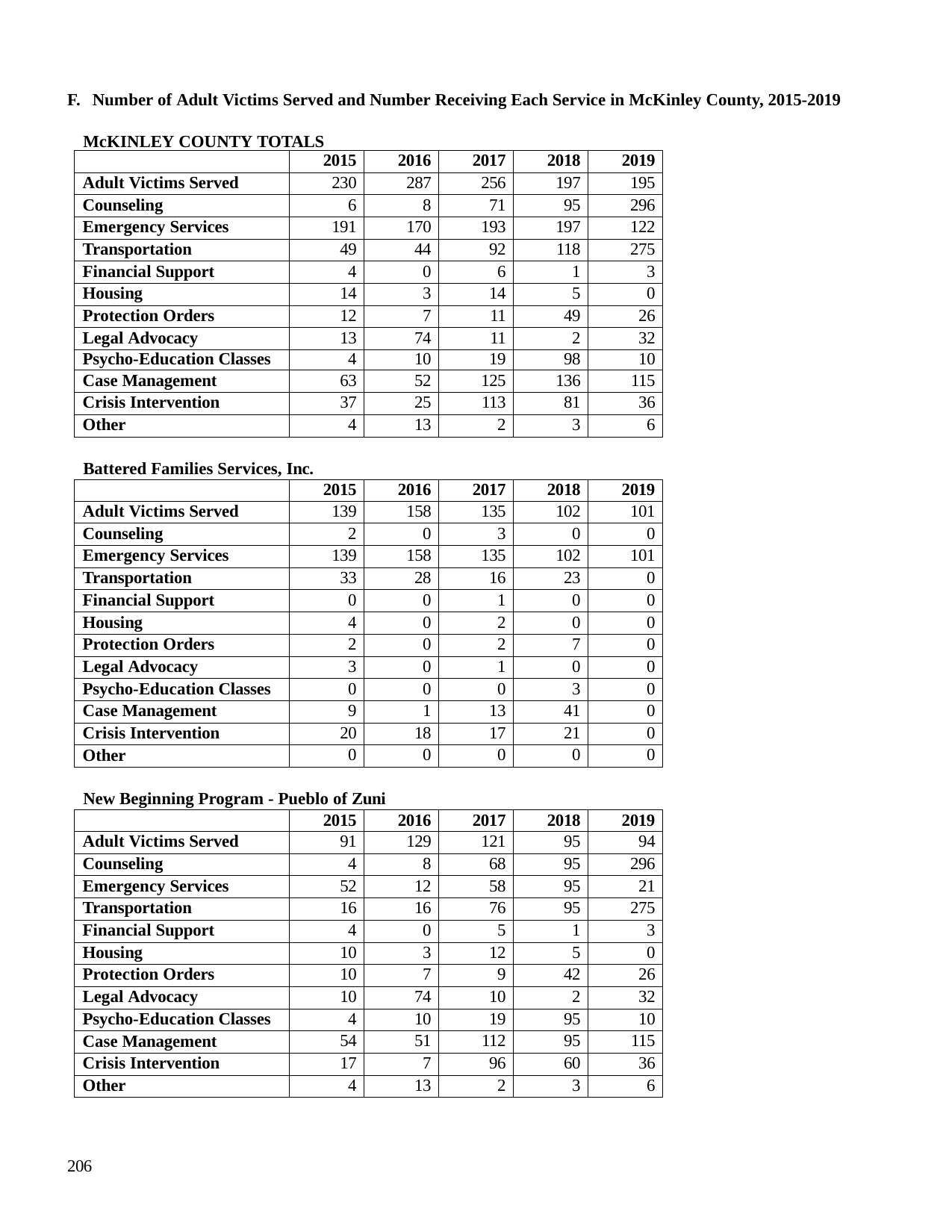

F. Number of Adult Victims Served and Number Receiving Each Service in McKinley County, 2015-2019

McKINLEY COUNTY TOTALS
|  | 2015 | 2016 | 2017 | 2018 | 2019 |
| --- | --- | --- | --- | --- | --- |
| Adult Victims Served | 230 | 287 | 256 | 197 | 195 |
| Counseling | 6 | 8 | 71 | 95 | 296 |
| Emergency Services | 191 | 170 | 193 | 197 | 122 |
| Transportation | 49 | 44 | 92 | 118 | 275 |
| Financial Support | 4 | 0 | 6 | 1 | 3 |
| Housing | 14 | 3 | 14 | 5 | 0 |
| Protection Orders | 12 | 7 | 11 | 49 | 26 |
| Legal Advocacy | 13 | 74 | 11 | 2 | 32 |
| Psycho-Education Classes | 4 | 10 | 19 | 98 | 10 |
| Case Management | 63 | 52 | 125 | 136 | 115 |
| Crisis Intervention | 37 | 25 | 113 | 81 | 36 |
| Other | 4 | 13 | 2 | 3 | 6 |
Battered Families Services, Inc.
|  | 2015 | 2016 | 2017 | 2018 | 2019 |
| --- | --- | --- | --- | --- | --- |
| Adult Victims Served | 139 | 158 | 135 | 102 | 101 |
| Counseling | 2 | 0 | 3 | 0 | 0 |
| Emergency Services | 139 | 158 | 135 | 102 | 101 |
| Transportation | 33 | 28 | 16 | 23 | 0 |
| Financial Support | 0 | 0 | 1 | 0 | 0 |
| Housing | 4 | 0 | 2 | 0 | 0 |
| Protection Orders | 2 | 0 | 2 | 7 | 0 |
| Legal Advocacy | 3 | 0 | 1 | 0 | 0 |
| Psycho-Education Classes | 0 | 0 | 0 | 3 | 0 |
| Case Management | 9 | 1 | 13 | 41 | 0 |
| Crisis Intervention | 20 | 18 | 17 | 21 | 0 |
| Other | 0 | 0 | 0 | 0 | 0 |
New Beginning Program - Pueblo of Zuni
|  | 2015 | 2016 | 2017 | 2018 | 2019 |
| --- | --- | --- | --- | --- | --- |
| Adult Victims Served | 91 | 129 | 121 | 95 | 94 |
| Counseling | 4 | 8 | 68 | 95 | 296 |
| Emergency Services | 52 | 12 | 58 | 95 | 21 |
| Transportation | 16 | 16 | 76 | 95 | 275 |
| Financial Support | 4 | 0 | 5 | 1 | 3 |
| Housing | 10 | 3 | 12 | 5 | 0 |
| Protection Orders | 10 | 7 | 9 | 42 | 26 |
| Legal Advocacy | 10 | 74 | 10 | 2 | 32 |
| Psycho-Education Classes | 4 | 10 | 19 | 95 | 10 |
| Case Management | 54 | 51 | 112 | 95 | 115 |
| Crisis Intervention | 17 | 7 | 96 | 60 | 36 |
| Other | 4 | 13 | 2 | 3 | 6 |
206